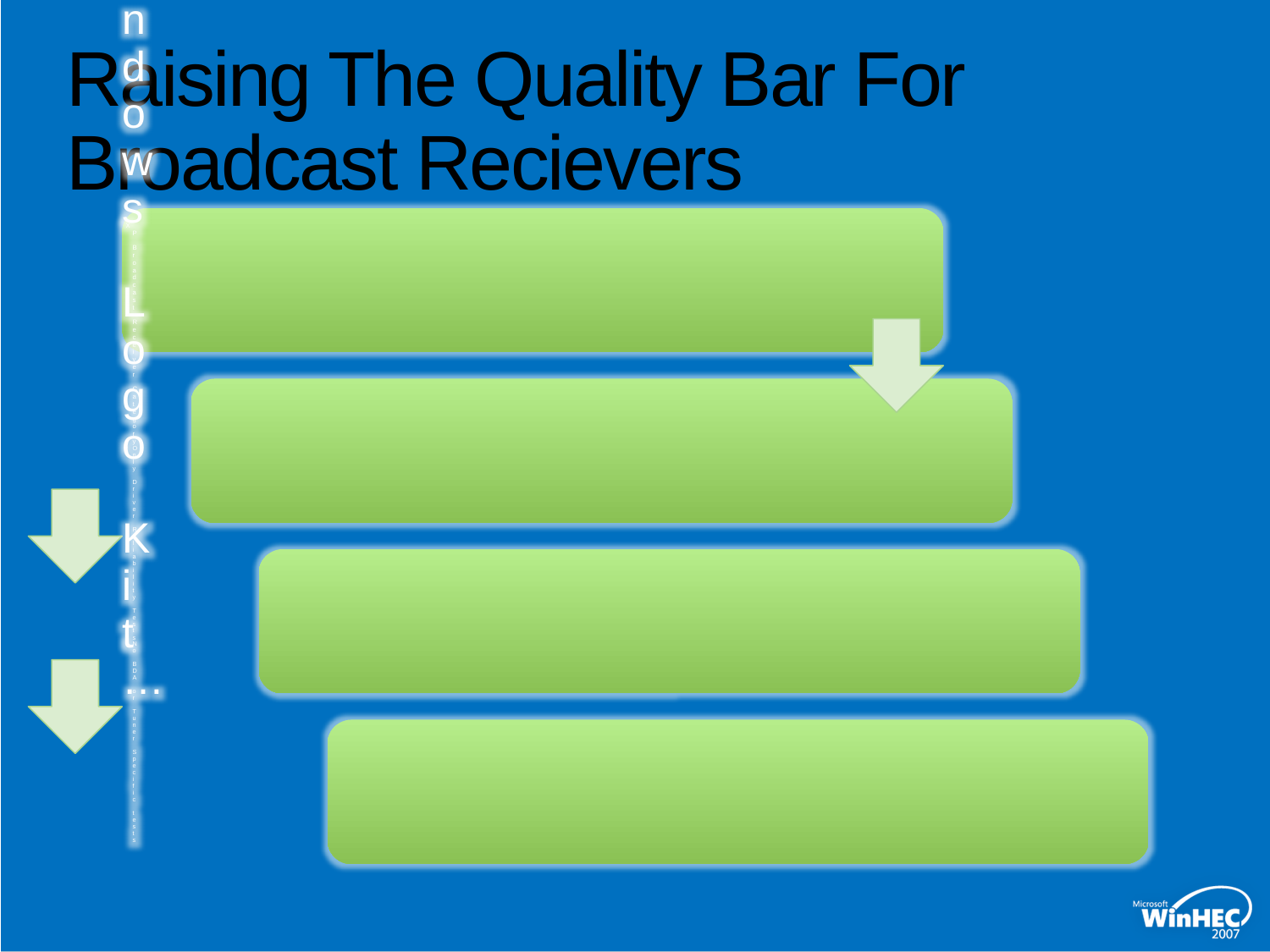

# Raising The Quality Bar For Broadcast Recievers
No BDA or Tuner Specific tests